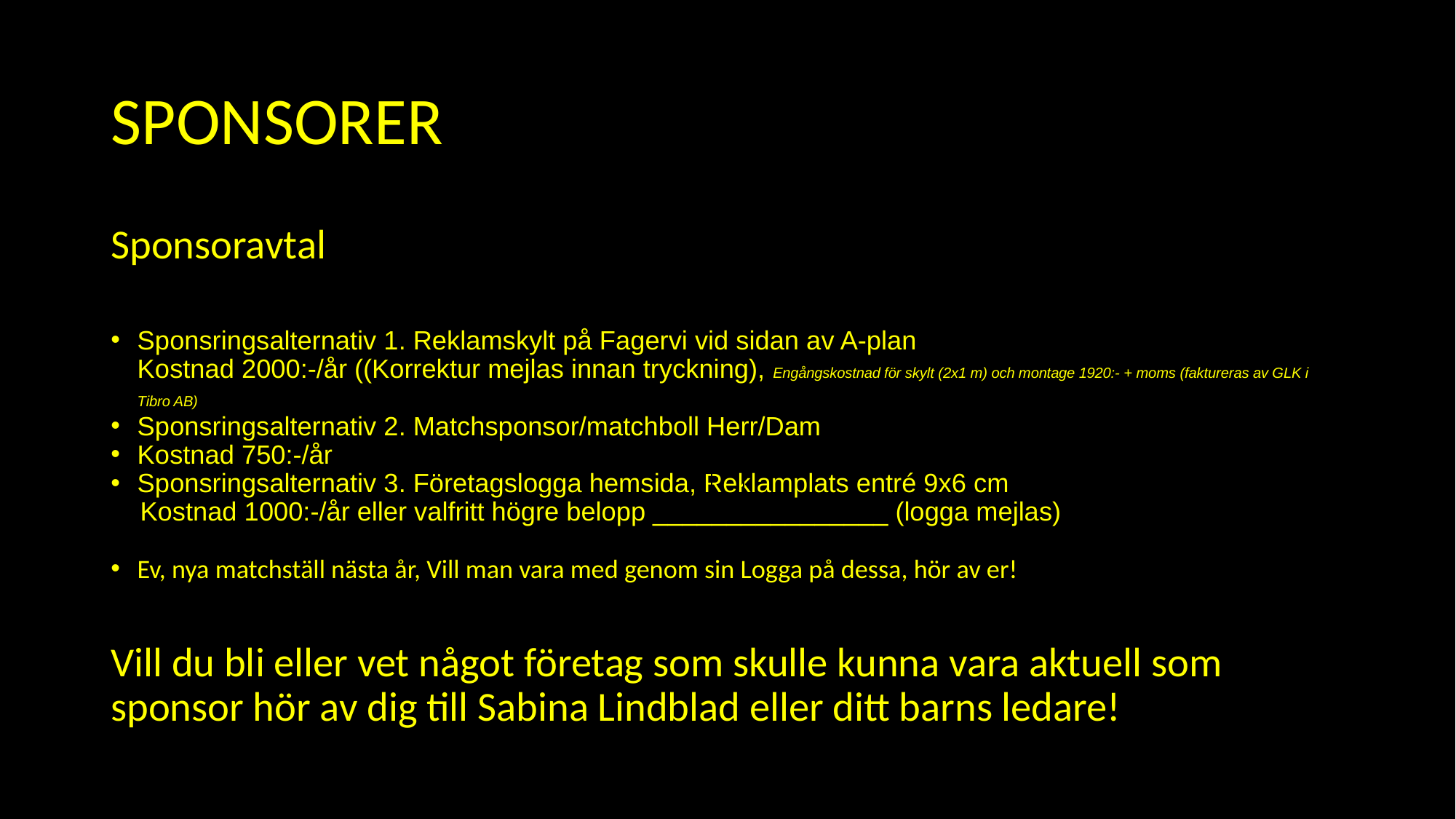

# SPONSORER
Sponsoravtal

Sponsringsalternativ 1. Reklamskylt på Fagervi vid sidan av A-plan 
Kostnad 2000:-/år ((Korrektur mejlas innan tryckning), Engångskostnad för skylt (2x1 m) och montage 1920:- + moms (faktureras av GLK i Tibro AB)
Sponsringsalternativ 2. Matchsponsor/matchboll Herr/Dam
Kostnad 750:-/år
Sponsringsalternativ 3. Företagslogga hemsida, Reklamplats entré 9x6 cm
    Kostnad 1000:-/år eller valfritt högre belopp ________________ (logga mejlas)

Ev, nya matchställ nästa år, Vill man vara med genom sin Logga på dessa, hör av er!

Vill du bli eller vet något företag som skulle kunna vara aktuell som  sponsor hör av dig till Sabina Lindblad eller ditt barns ledare!
|  |
| --- |
|  |
| --- |
|  |
| --- |
|  |
| --- |